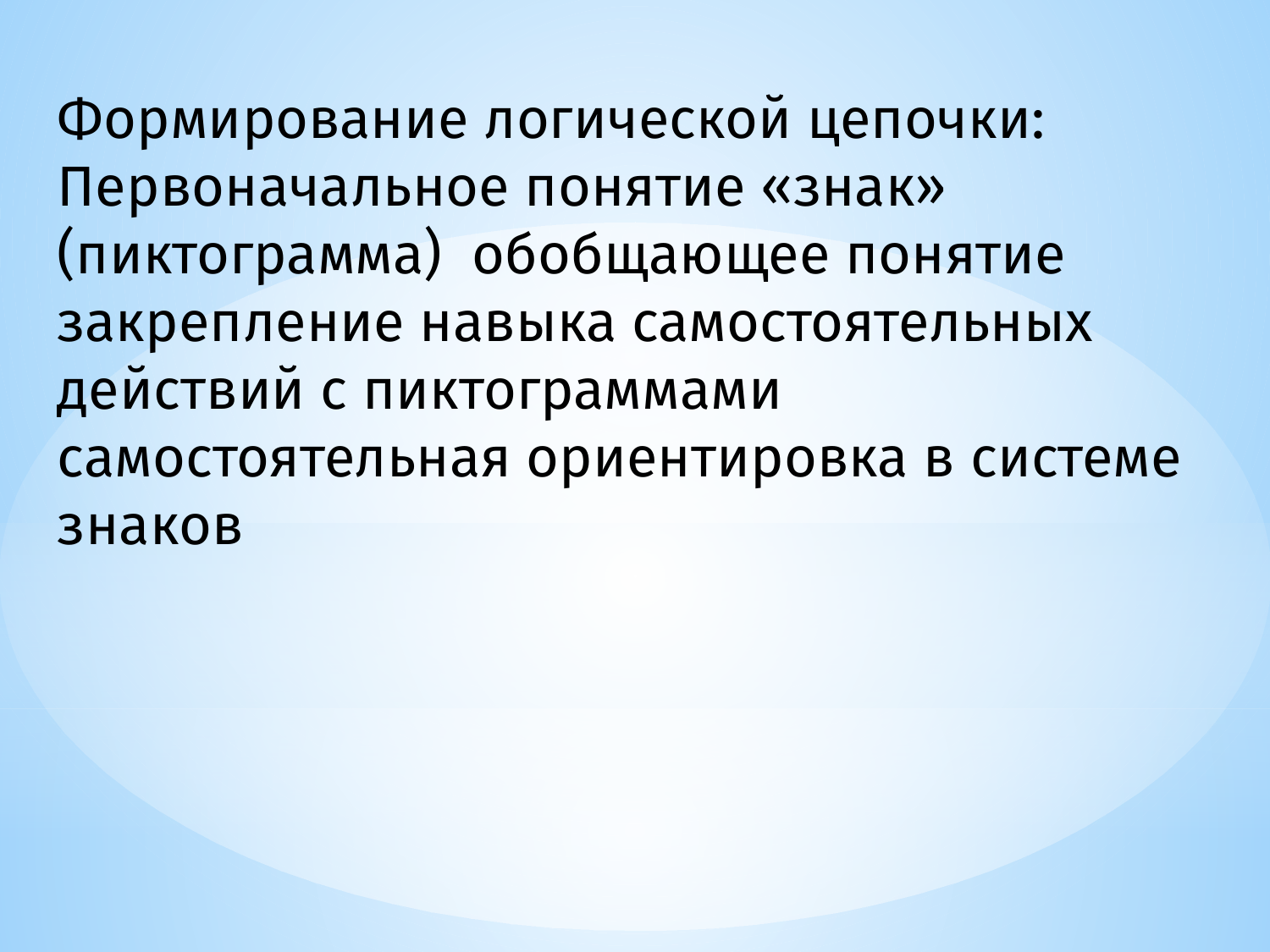

Формирование логической цепочки:
Первоначальное понятие «знак» (пиктограмма)  обобщающее понятие закрепление навыка самостоятельных действий с пиктограммами самостоятельная ориентировка в системе знаков